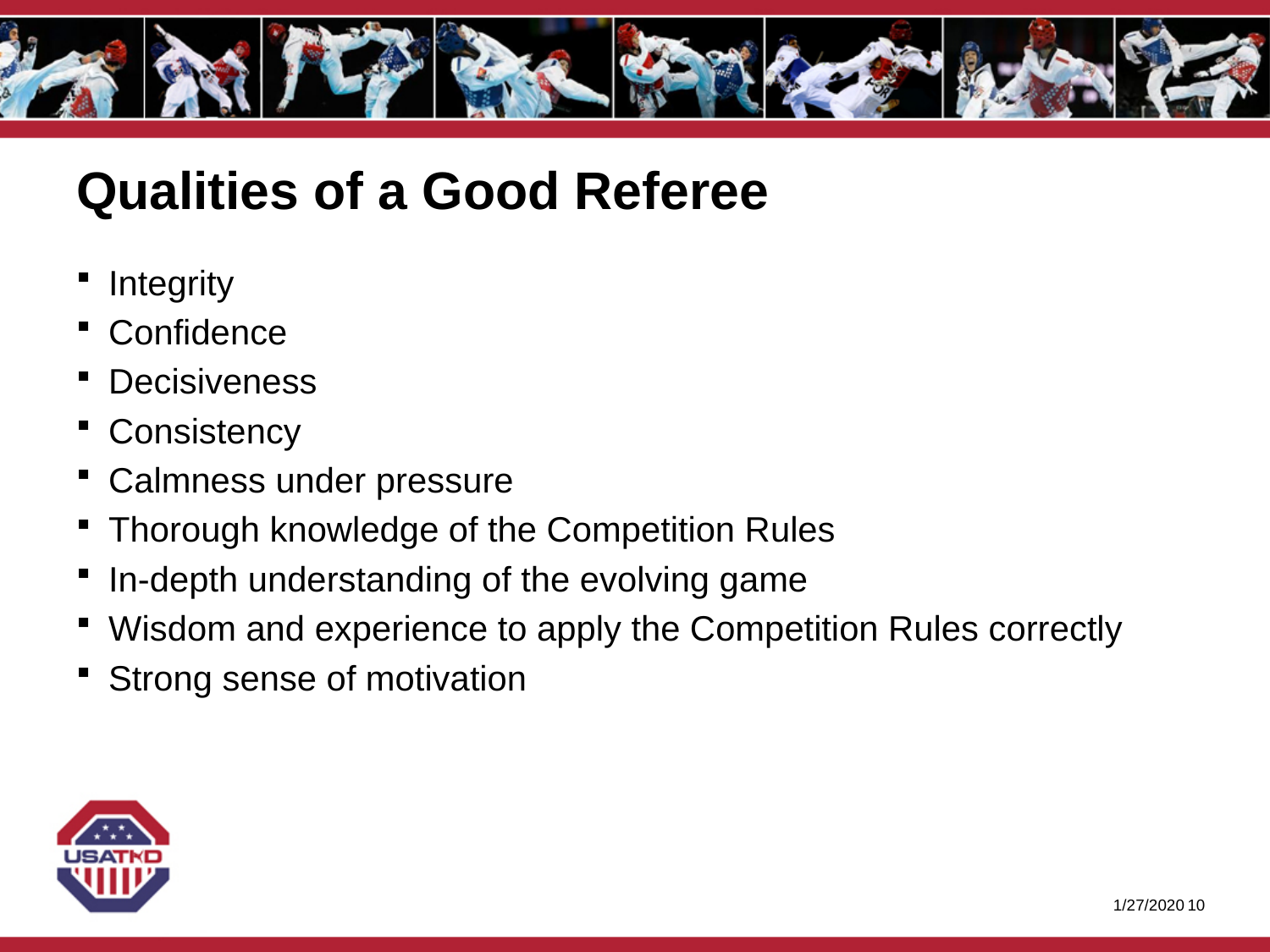

# Qualities of a Good Referee
Integrity
Confidence
Decisiveness
Consistency
Calmness under pressure
Thorough knowledge of the Competition Rules
In-depth understanding of the evolving game
Wisdom and experience to apply the Competition Rules correctly
Strong sense of motivation

1/27/2020
10